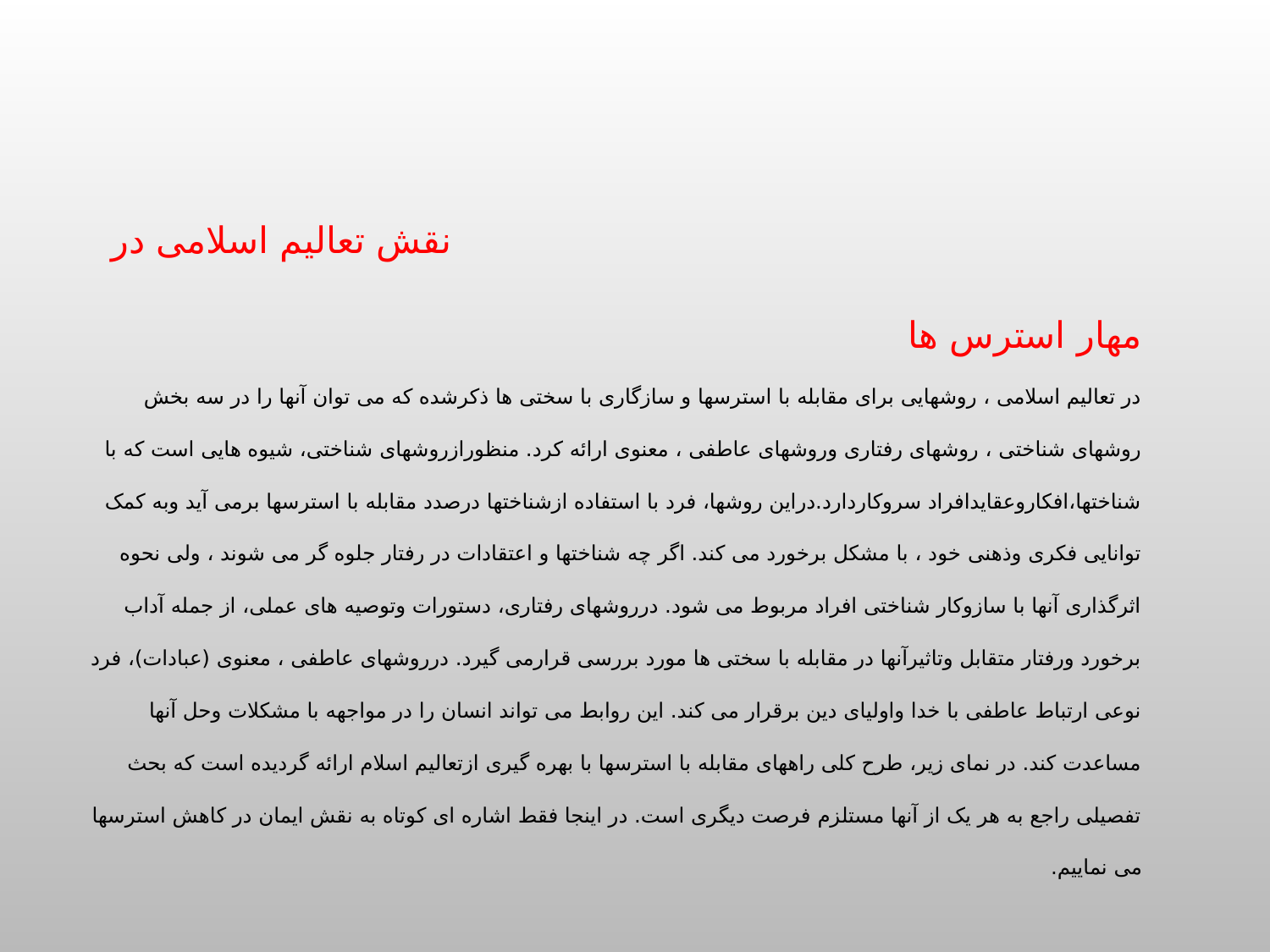

# نقش تعالیم اسلامی در مهار استرس ها در تعالیم اسلامی ، روشهایی برای مقابله با استرسها و سازگاری با سختی ها ذکرشده که می توان آنها را در سه بخش روشهای شناختی ، روشهای رفتاری وروشهای عاطفی ، معنوی ارائه کرد. منظورازروشهای شناختی، شیوه هایی است که با شناختها،افکاروعقایدافراد سروکاردارد.دراین روشها، فرد با استفاده ازشناختها درصدد مقابله با استرسها برمی آید وبه کمک توانایی فکری وذهنی خود ، با مشکل برخورد می کند. اگر چه شناختها و اعتقادات در رفتار جلوه گر می شوند ، ولی نحوه اثرگذاری آنها با سازوکار شناختی افراد مربوط می شود. درروشهای رفتاری، دستورات وتوصیه های عملی، از جمله آداب برخورد ورفتار متقابل وتاثیرآنها در مقابله با سختی ها مورد بررسی قرارمی گیرد. درروشهای عاطفی ، معنوی (عبادات)، فرد نوعی ارتباط عاطفی با خدا واولیای دین برقرار می کند. این روابط می تواند انسان را در مواجهه با مشکلات وحل آنها مساعدت کند. در نمای زیر، طرح کلی راههای مقابله با استرسها با بهره گیری ازتعالیم اسلام ارائه گردیده است که بحث تفصیلی راجع به هر یک از آنها مستلزم فرصت دیگری است. در اینجا فقط اشاره ای کوتاه به نقش ایمان در کاهش استرسها می نماییم.